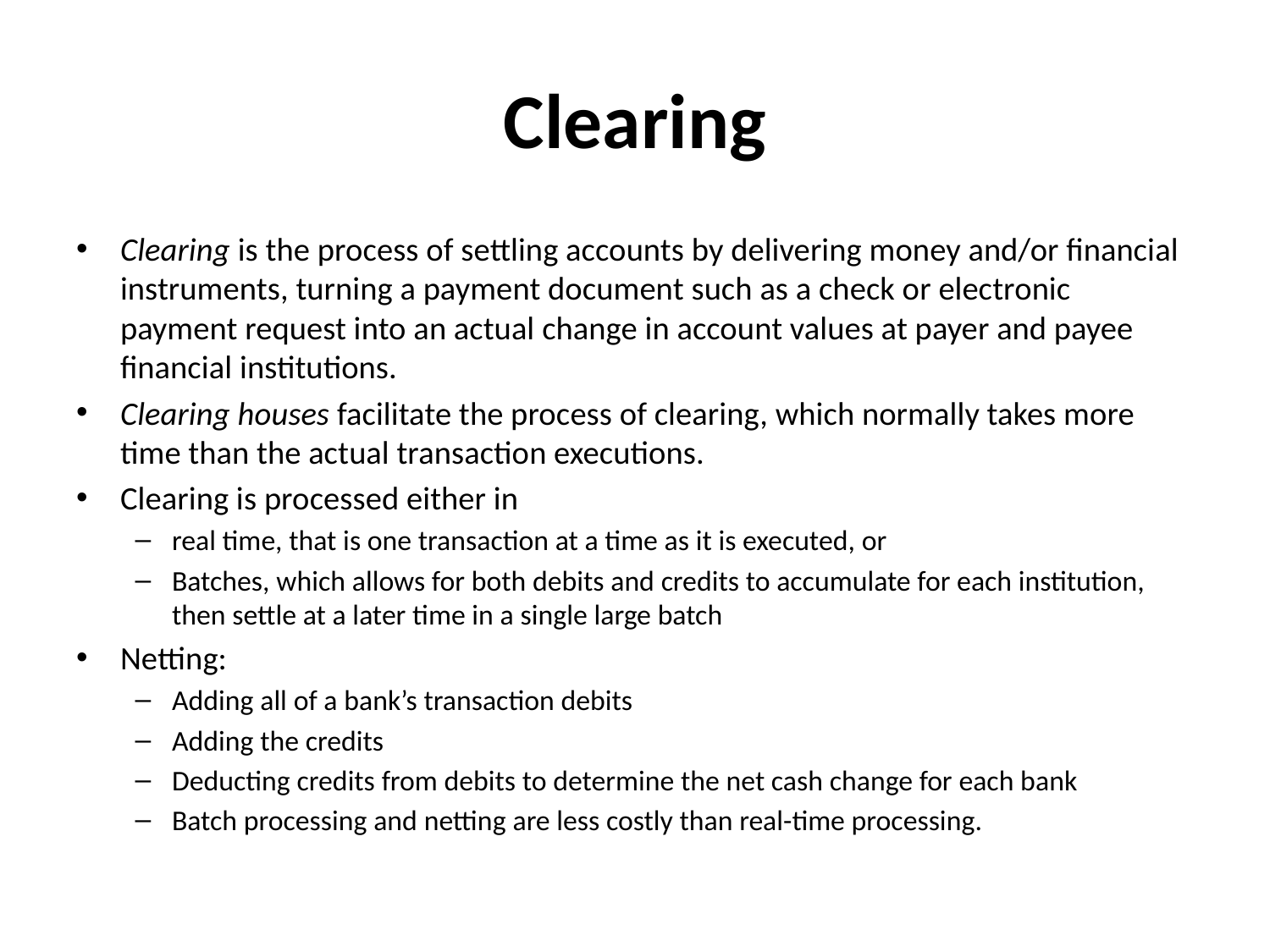

# Clearing
Clearing is the process of settling accounts by delivering money and/or financial instruments, turning a payment document such as a check or electronic payment request into an actual change in account values at payer and payee financial institutions.
Clearing houses facilitate the process of clearing, which normally takes more time than the actual transaction executions.
Clearing is processed either in
real time, that is one transaction at a time as it is executed, or
Batches, which allows for both debits and credits to accumulate for each institution, then settle at a later time in a single large batch
Netting:
Adding all of a bank’s transaction debits
Adding the credits
Deducting credits from debits to determine the net cash change for each bank
Batch processing and netting are less costly than real-time processing.